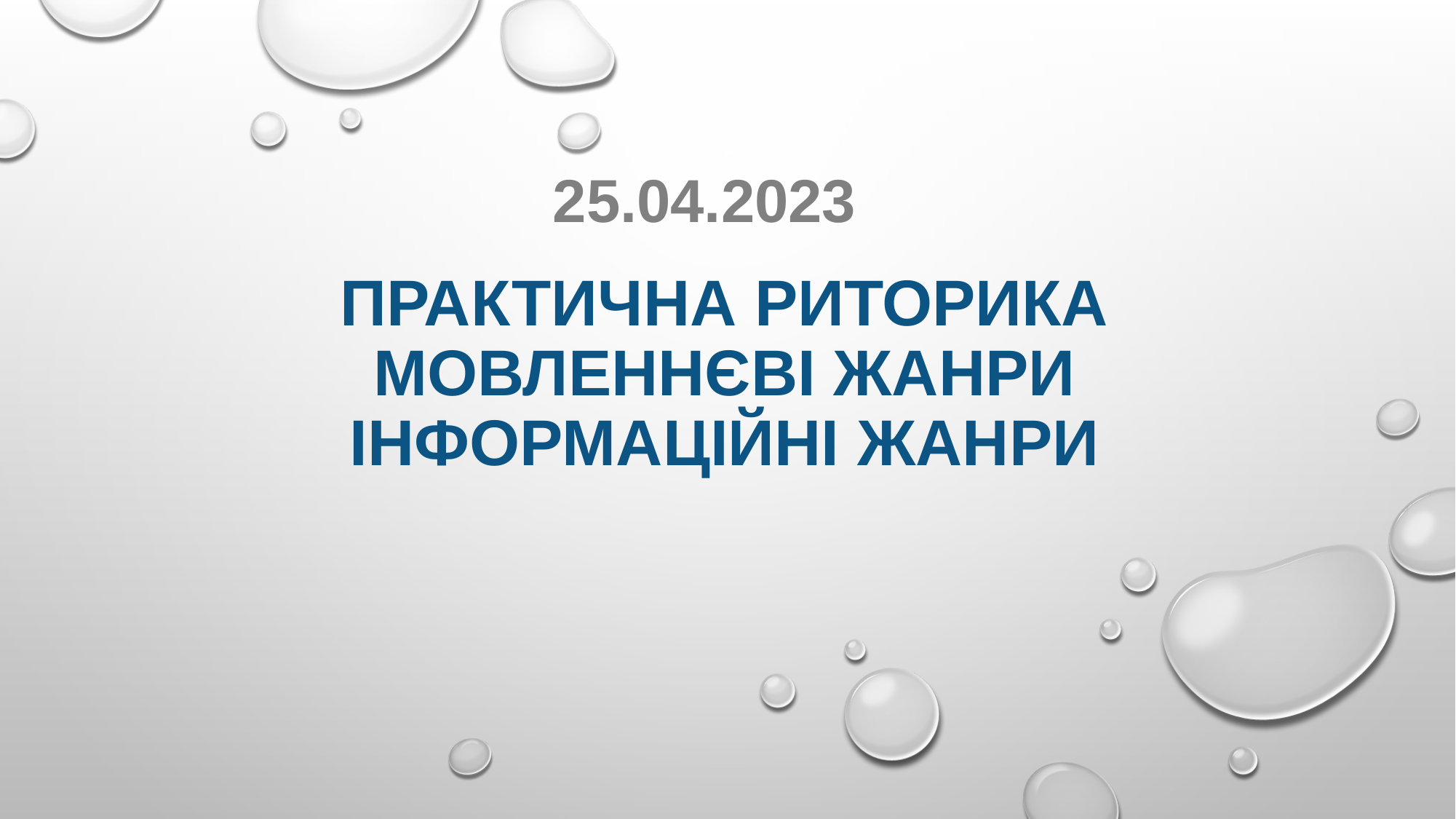

25.04.2023
# ПРАКТИЧНА РИТОРИКА Мовленнєві жанри інформаційні жанри